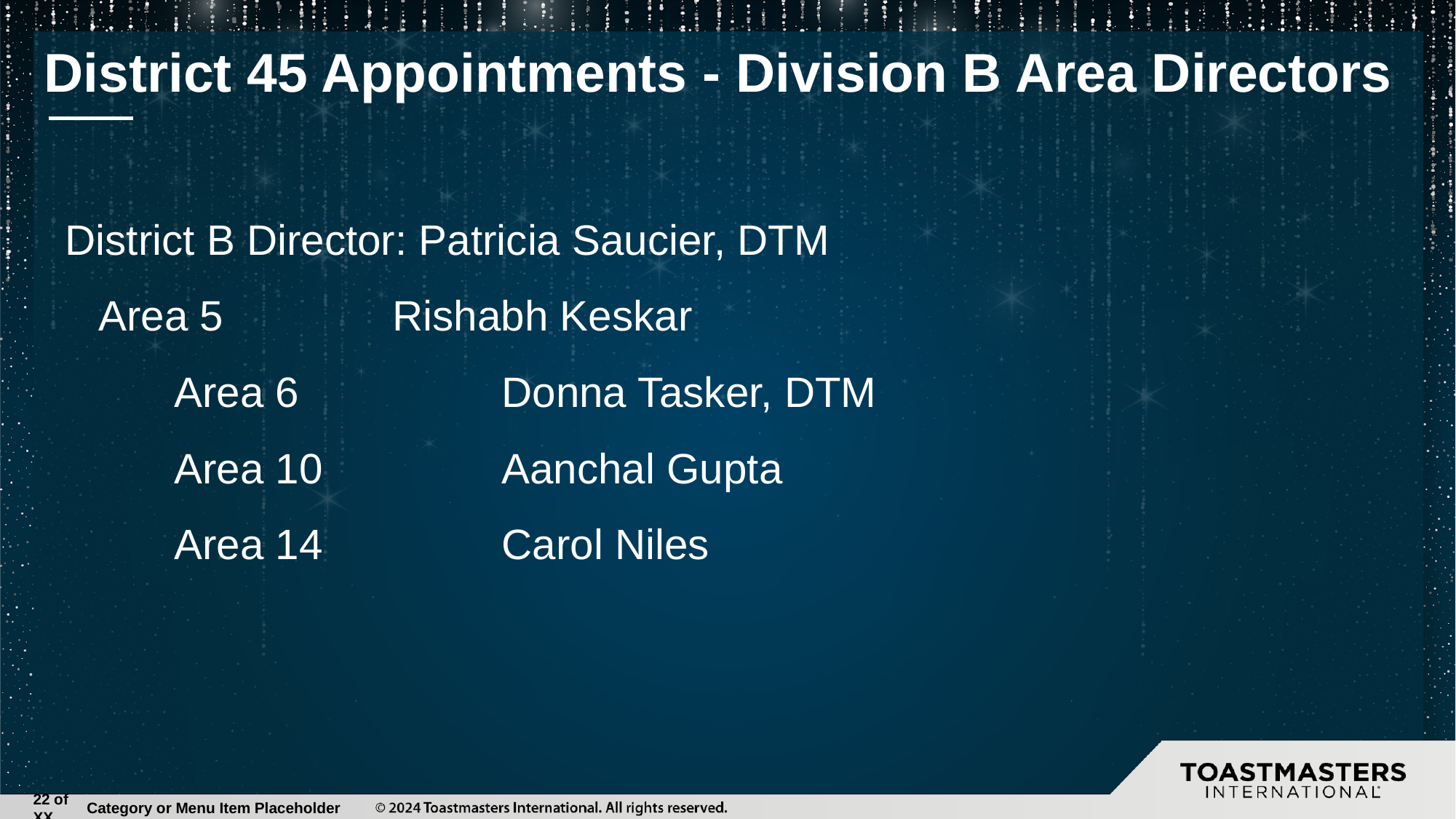

# District 45 Appointments - Division B Area Directors
District B Director: Patricia Saucier, DTM
Area 5		Rishabh Keskar
	Area 6		Donna Tasker, DTM
	Area 10		Aanchal Gupta
	Area 14		Carol Niles
22 of XX
Category or Menu Item Placeholder